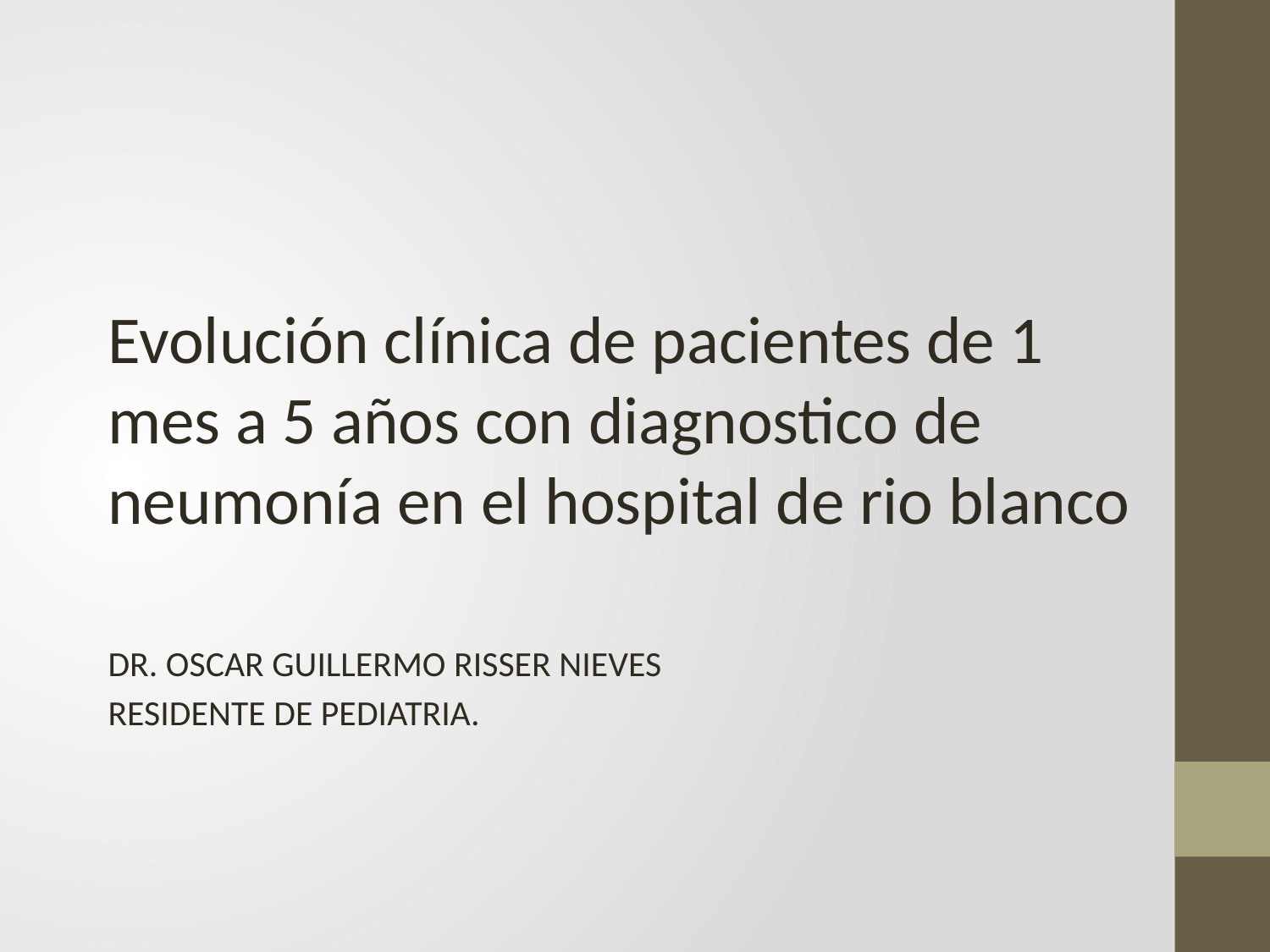

# Evolución clínica de pacientes de 1 mes a 5 años con diagnostico de neumonía en el hospital de rio blanco
DR. OSCAR GUILLERMO RISSER NIEVES
RESIDENTE DE PEDIATRIA.